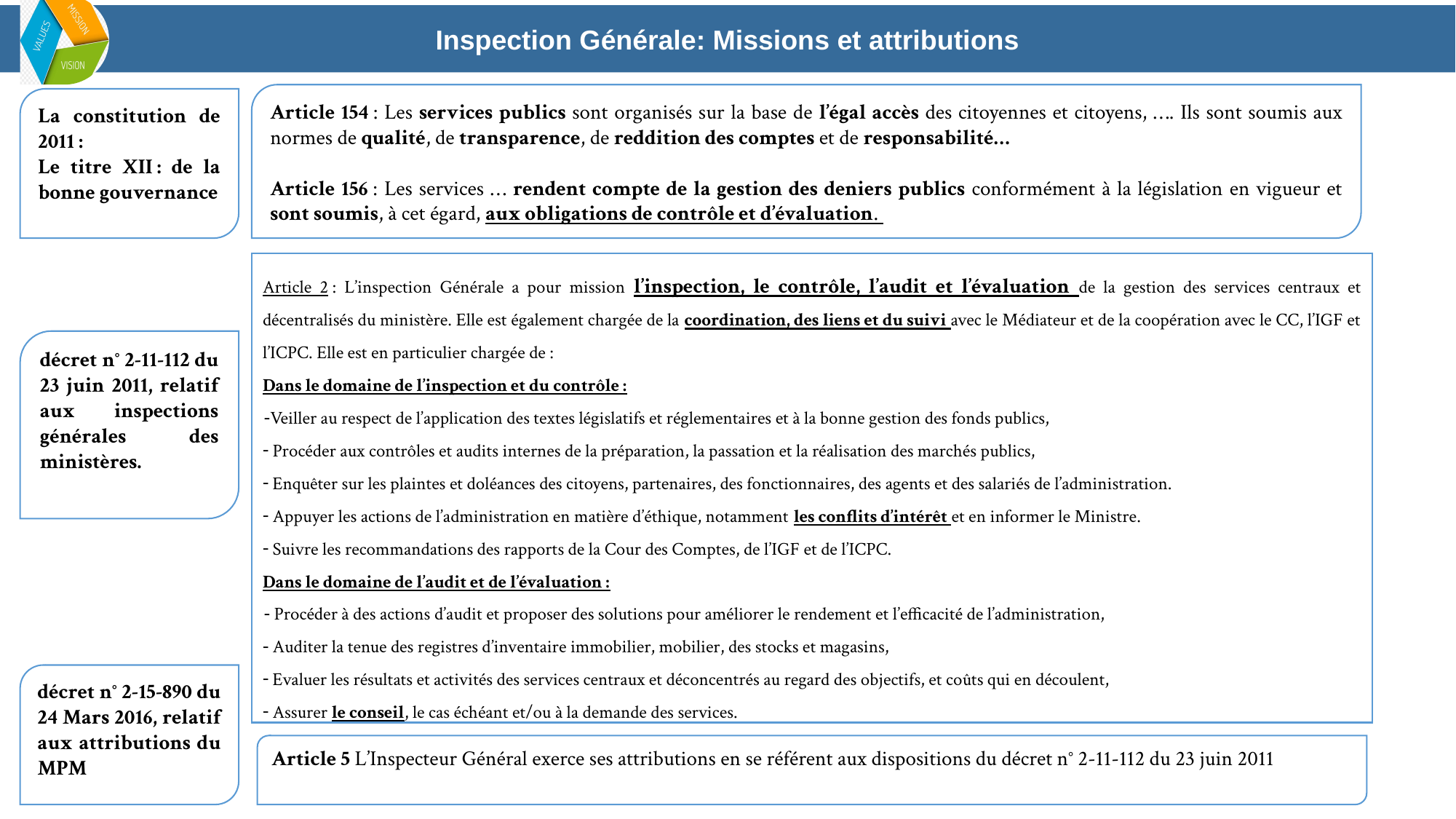

Inspection Générale: Missions et attributions
Article 154 : Les services publics sont organisés sur la base de l’égal accès des citoyennes et citoyens, …. Ils sont soumis aux normes de qualité, de transparence, de reddition des comptes et de responsabilité…

Article 156 : Les services … rendent compte de la gestion des deniers publics conformément à la législation en vigueur et sont soumis, à cet égard, aux obligations de contrôle et d’évaluation.
La constitution de 2011 :
Le titre XII : de la bonne gouvernance
Article 2 : L’inspection Générale a pour mission l’inspection, le contrôle, l’audit et l’évaluation de la gestion des services centraux et décentralisés du ministère. Elle est également chargée de la coordination, des liens et du suivi avec le Médiateur et de la coopération avec le CC, l’IGF et l’ICPC. Elle est en particulier chargée de :
Dans le domaine de l’inspection et du contrôle :
Veiller au respect de l’application des textes législatifs et réglementaires et à la bonne gestion des fonds publics,
 Procéder aux contrôles et audits internes de la préparation, la passation et la réalisation des marchés publics,
 Enquêter sur les plaintes et doléances des citoyens, partenaires, des fonctionnaires, des agents et des salariés de l’administration.
 Appuyer les actions de l’administration en matière d’éthique, notamment les conflits d’intérêt et en informer le Ministre.
 Suivre les recommandations des rapports de la Cour des Comptes, de l’IGF et de l’ICPC.
Dans le domaine de l’audit et de l’évaluation :
 Procéder à des actions d’audit et proposer des solutions pour améliorer le rendement et l’efficacité de l’administration,
 Auditer la tenue des registres d’inventaire immobilier, mobilier, des stocks et magasins,
 Evaluer les résultats et activités des services centraux et déconcentrés au regard des objectifs, et coûts qui en découlent,
 Assurer le conseil, le cas échéant et/ou à la demande des services.
.
décret n° 2-11-112 du 23 juin 2011, relatif aux inspections générales des ministères.
décret n° 2-15-890 du 24 Mars 2016, relatif aux attributions du MPM
Article 5 L’Inspecteur Général exerce ses attributions en se référent aux dispositions du décret n° 2-11-112 du 23 juin 2011